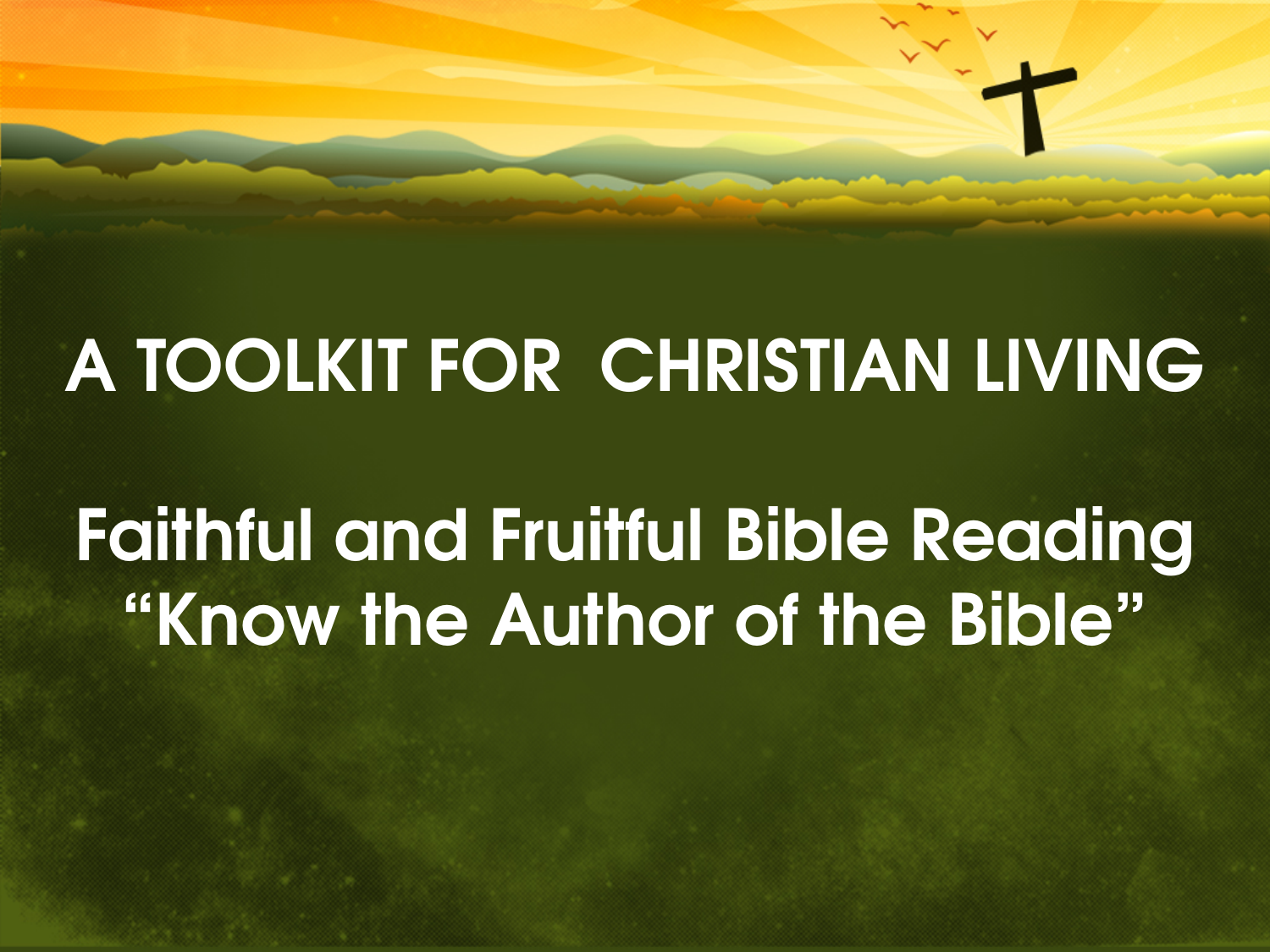

# A Toolkit for  Christian Living Faithful and Fruitful Bible Reading “Know the Author of the Bible”